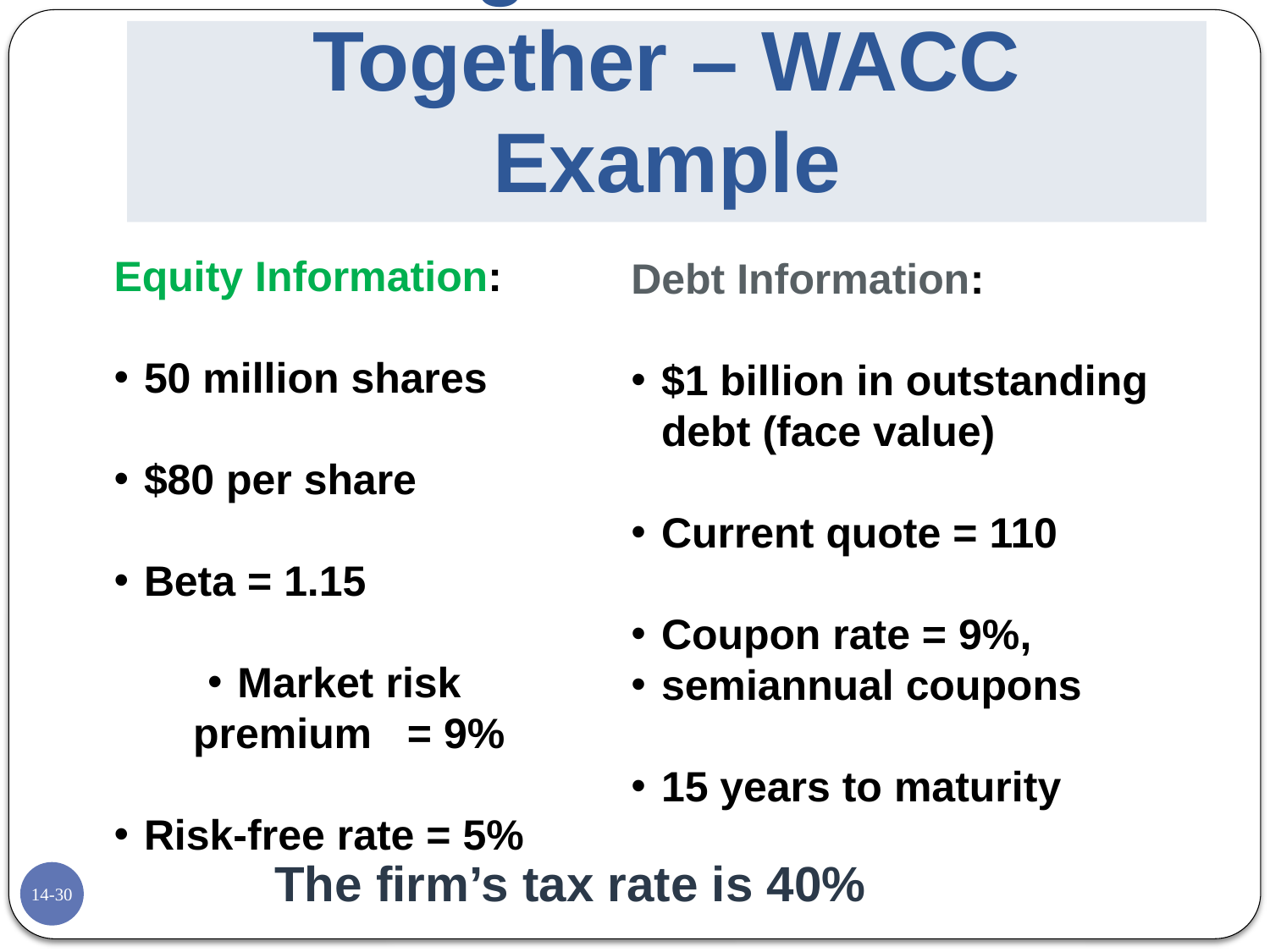

# Putting All the Pieces Together – WACC Example
Equity Information:

50 million shares

$80 per share

Beta = 1.15

Market risk premium   = 9%

Risk-free rate = 5%
Debt Information:

$1 billion in outstanding debt (face value)

Current quote = 110

Coupon rate = 9%,
semiannual coupons

15 years to maturity
The firm’s tax rate is 40%